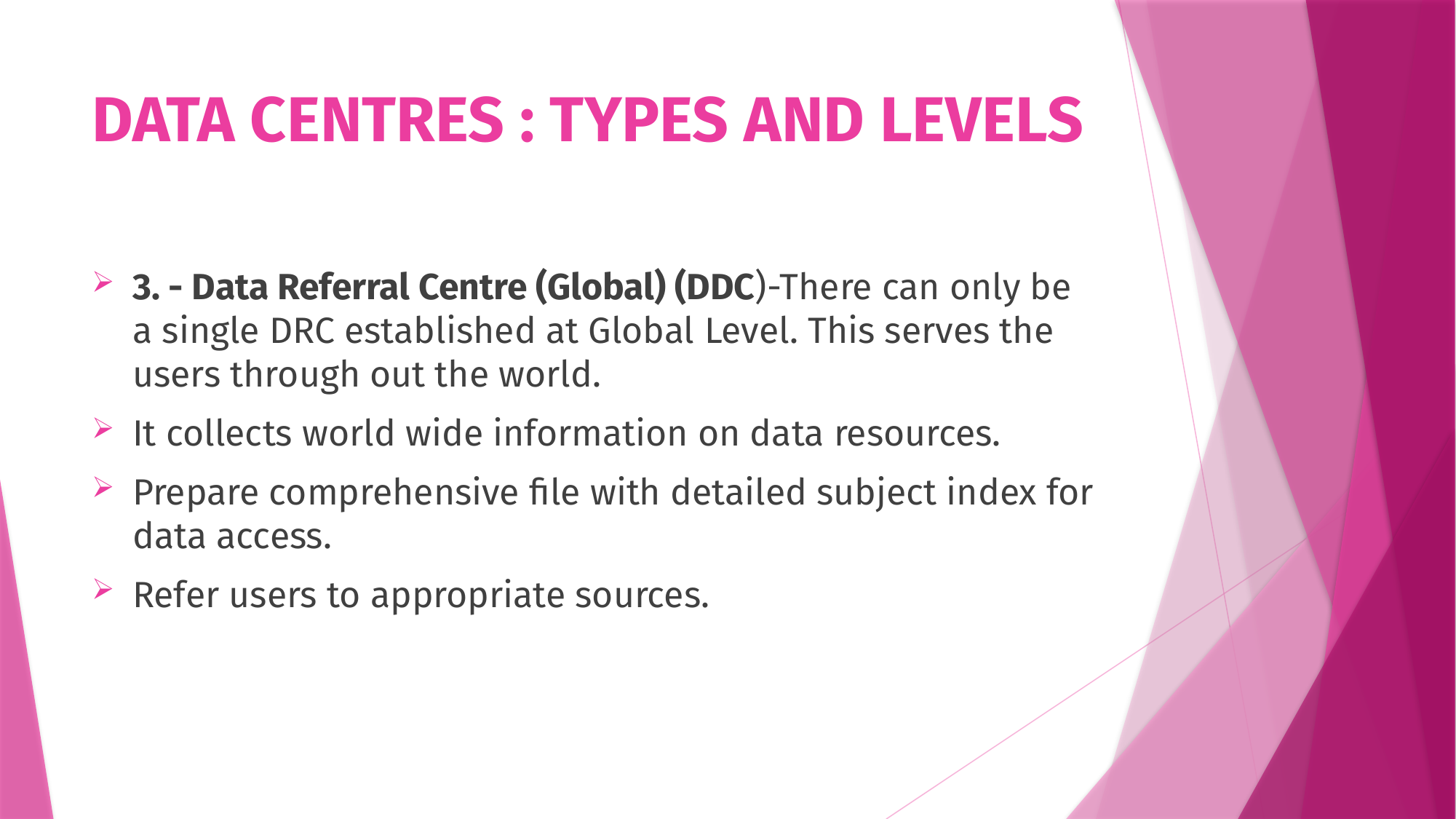

# DATA CENTRES : TYPES AND LEVELS
3. - Data Referral Centre (Global) (DDC)-There can only be a single DRC established at Global Level. This serves the users through out the world.
It collects world wide information on data resources.
Prepare comprehensive file with detailed subject index for data access.
Refer users to appropriate sources.